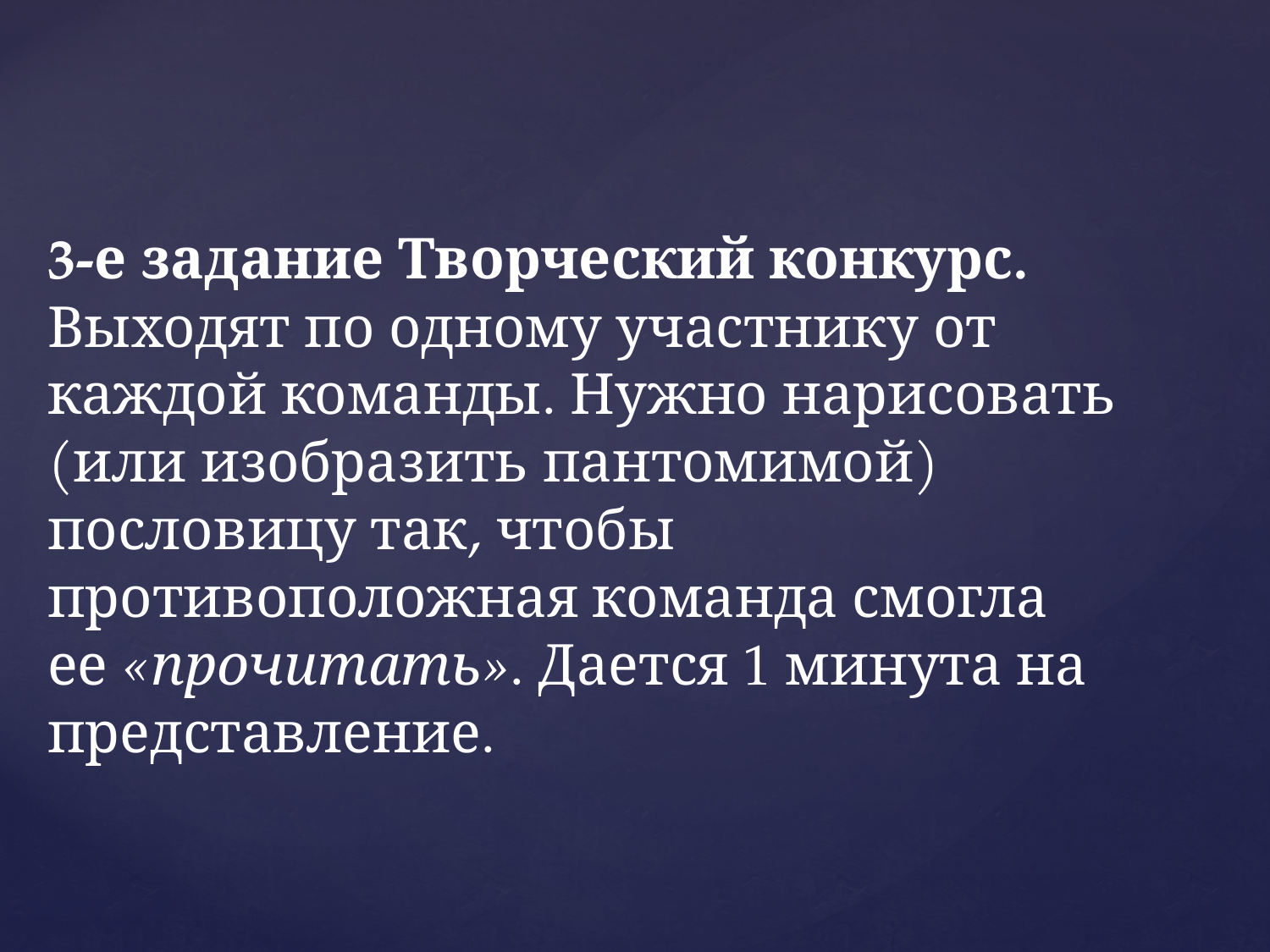

# 3-е задание Творческий конкурс. Выходят по одному участнику от каждой команды. Нужно нарисовать (или изобразить пантомимой) пословицу так, чтобы противоположная команда смогла ее «прочитать». Дается 1 минута на представление.